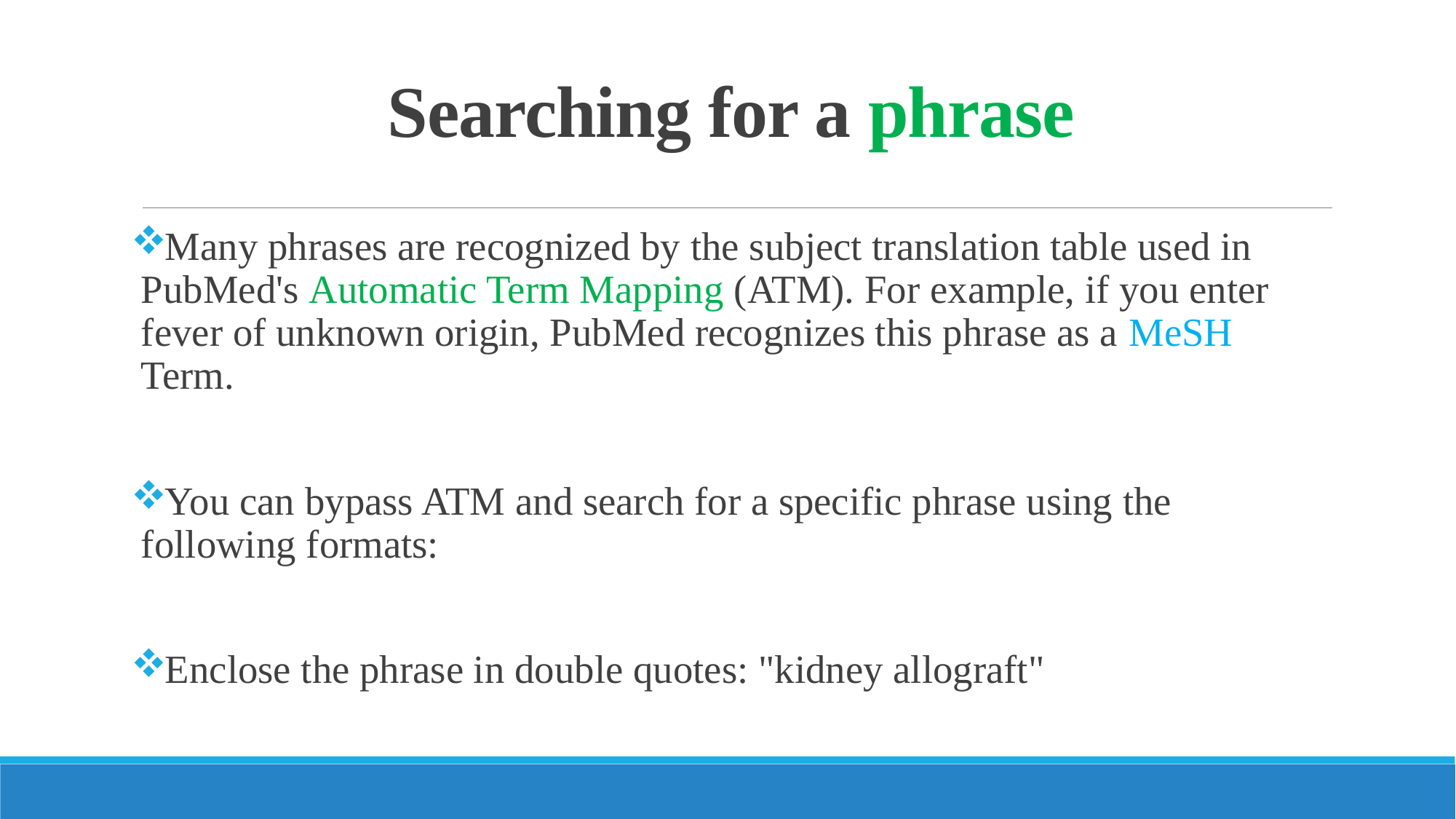

# Searching for a phrase
Many phrases are recognized by the subject translation table used in PubMed's Automatic Term Mapping (ATM). For example, if you enter fever of unknown origin, PubMed recognizes this phrase as a MeSH Term.

You can bypass ATM and search for a specific phrase using the following formats:

Enclose the phrase in double quotes: "kidney allograft"